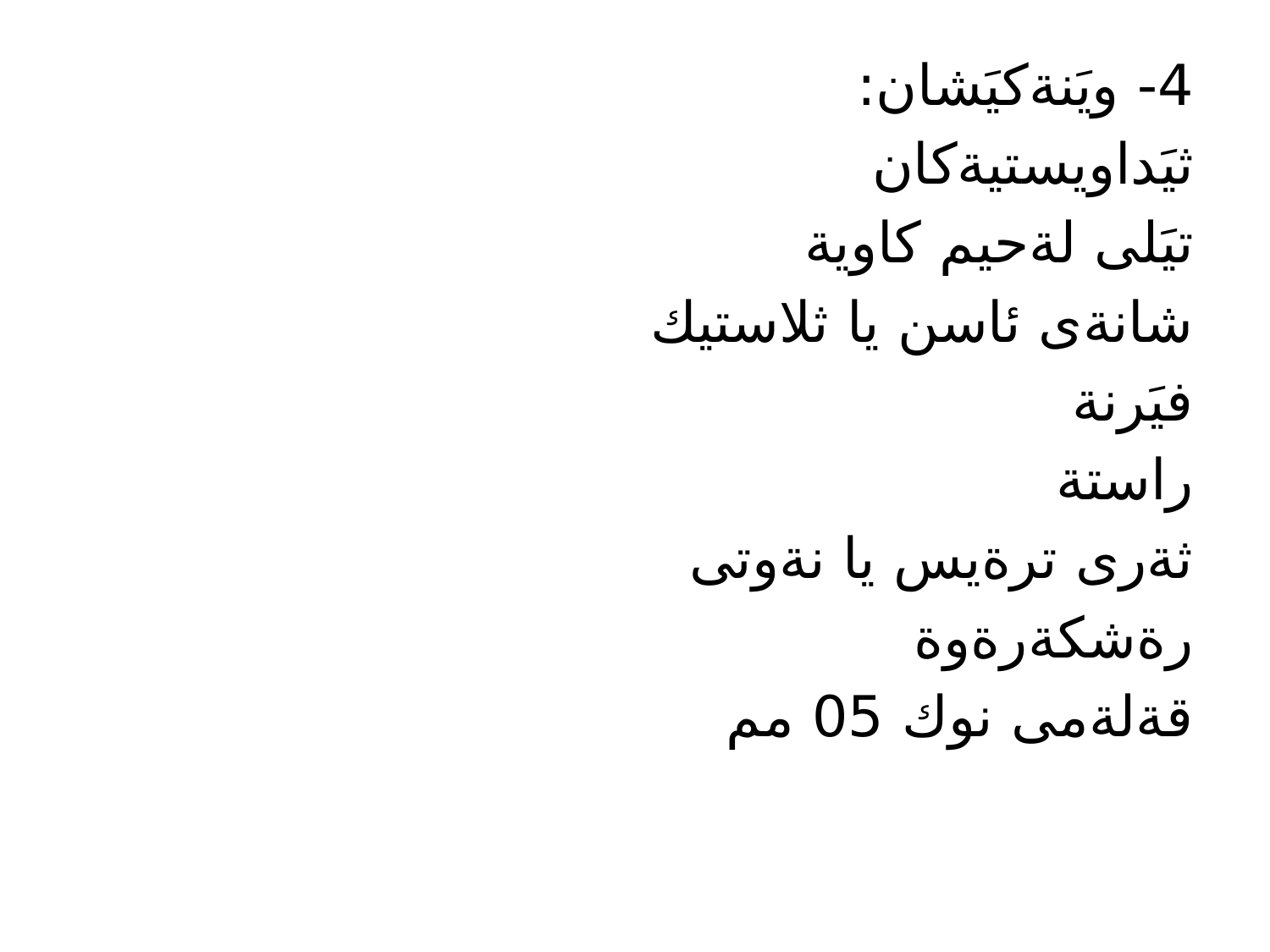

4- ويَنةكيَشان:
ثيَداويستيةكان
تيَلى لةحيم كاوية
شانةى ئاسن يا ثلاستيك
فيَرنة
راستة
ثةرى ترةيس يا نةوتى
رةشكةرةوة
قةلةمى نوك 05 مم